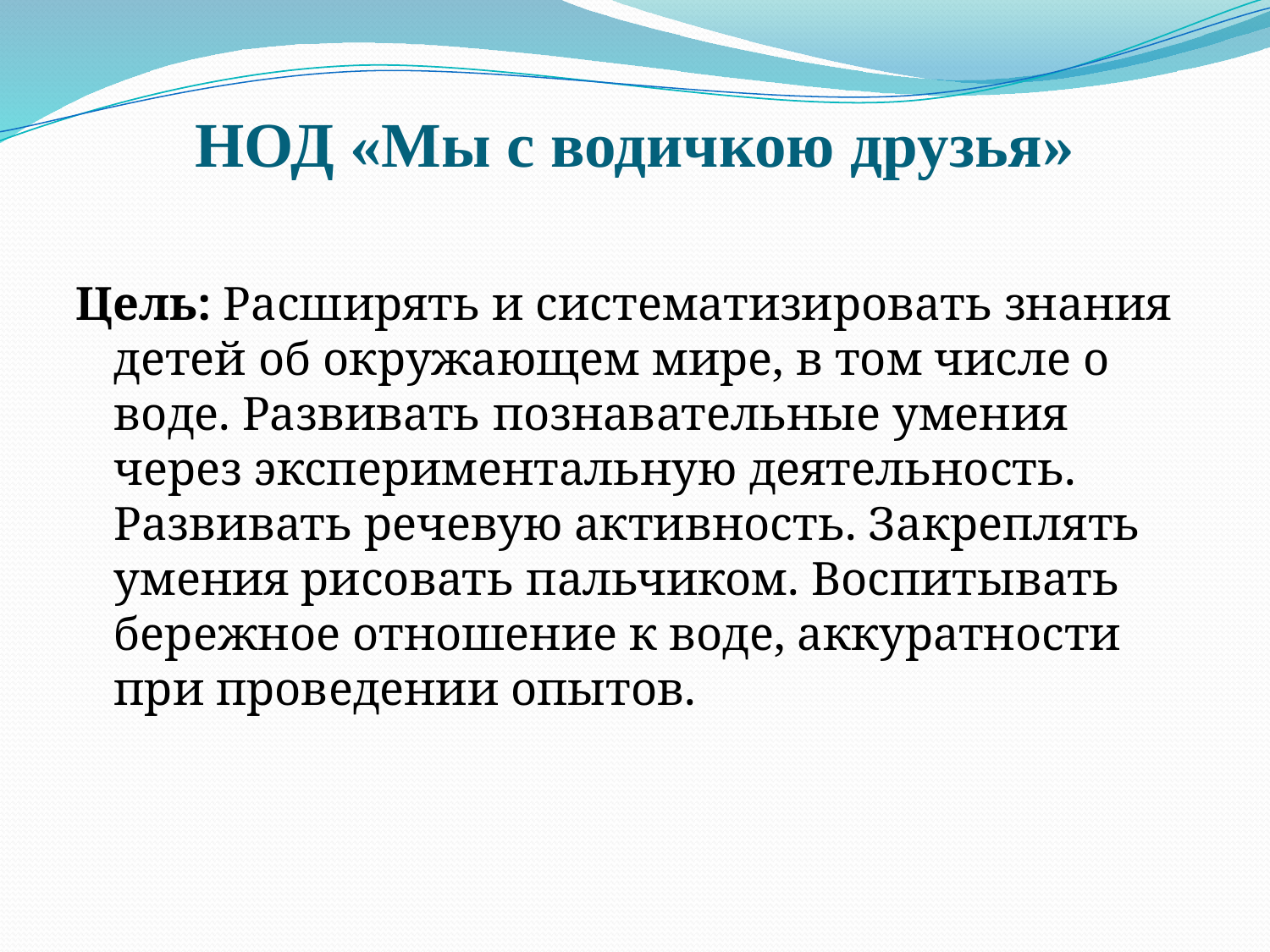

# НОД «Мы с водичкою друзья»
Цель: Расширять и систематизировать знания детей об окружающем мире, в том числе о воде. Развивать познавательные умения через экспериментальную деятельность. Развивать речевую активность. Закреплять умения рисовать пальчиком. Воспитывать бережное отношение к воде, аккуратности при проведении опытов.